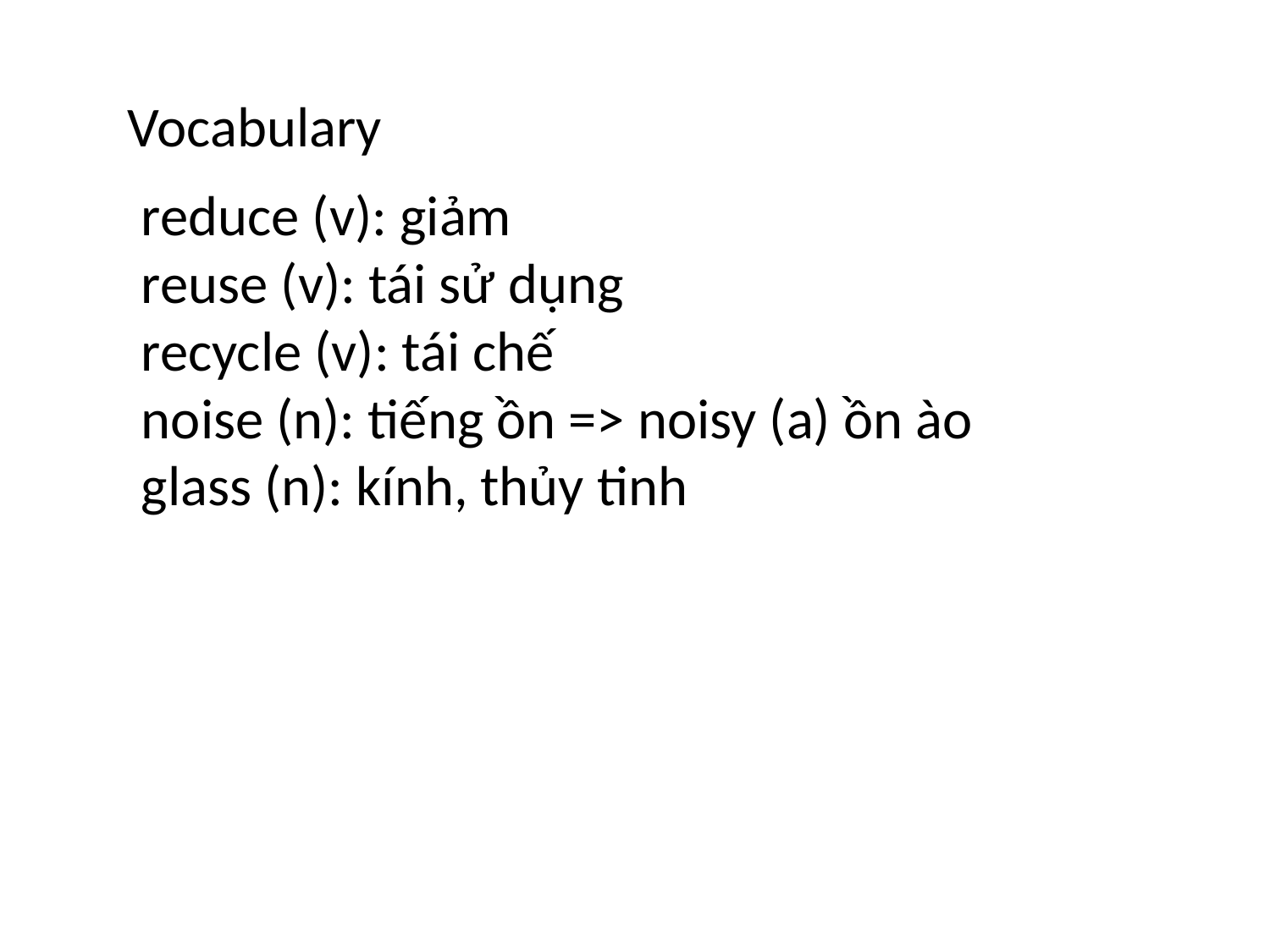

Vocabulary
reduce (v): giảm
reuse (v): tái sử dụng
recycle (v): tái chế
noise (n): tiếng ồn => noisy (a) ồn ào
glass (n): kính, thủy tinh